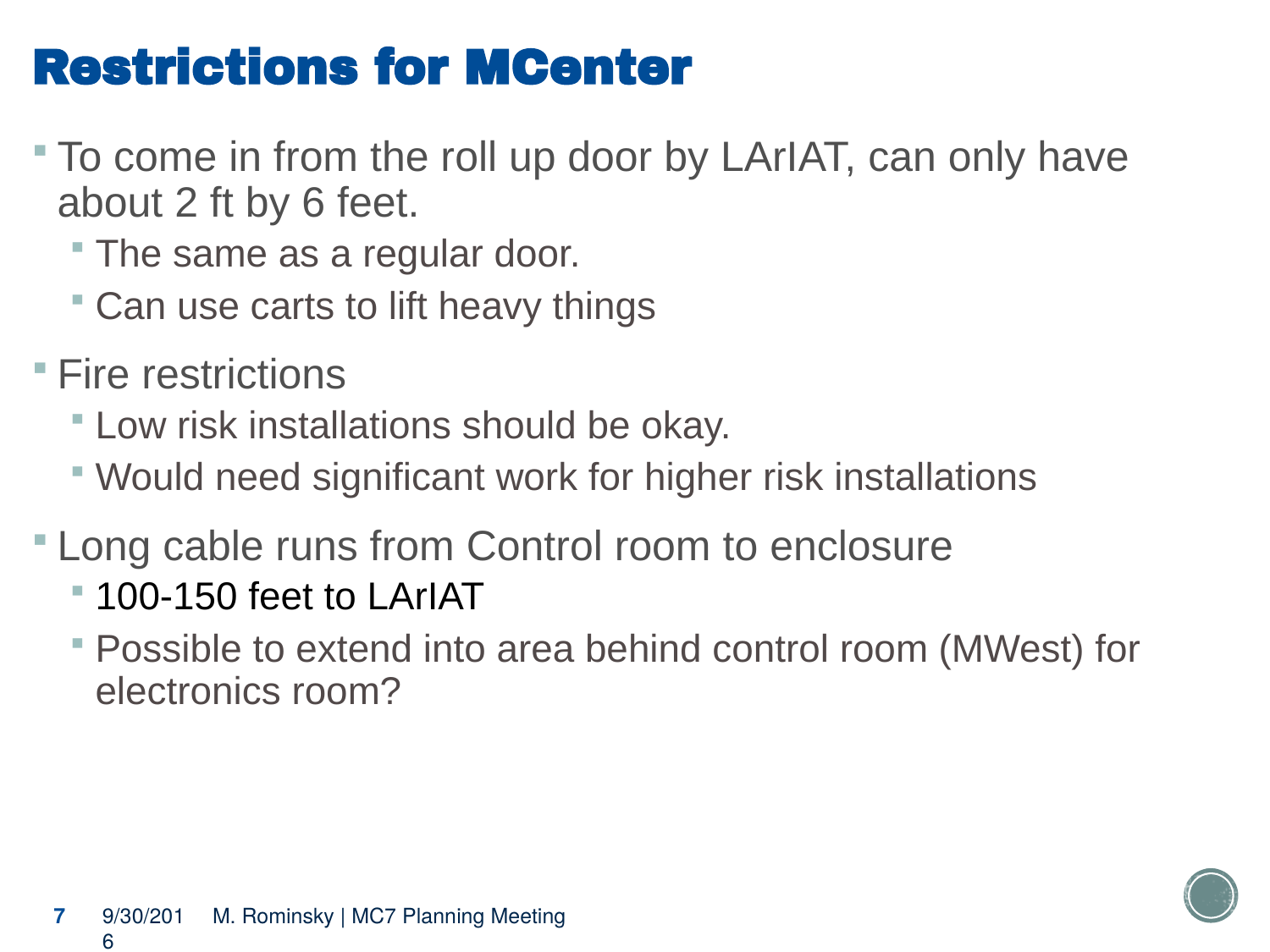

# Restrictions for MCenter
To come in from the roll up door by LArIAT, can only have about 2 ft by 6 feet.
The same as a regular door.
Can use carts to lift heavy things
Fire restrictions
Low risk installations should be okay.
Would need significant work for higher risk installations
Long cable runs from Control room to enclosure
100-150 feet to LArIAT
Possible to extend into area behind control room (MWest) for electronics room?
7
9/30/2016
M. Rominsky | MC7 Planning Meeting